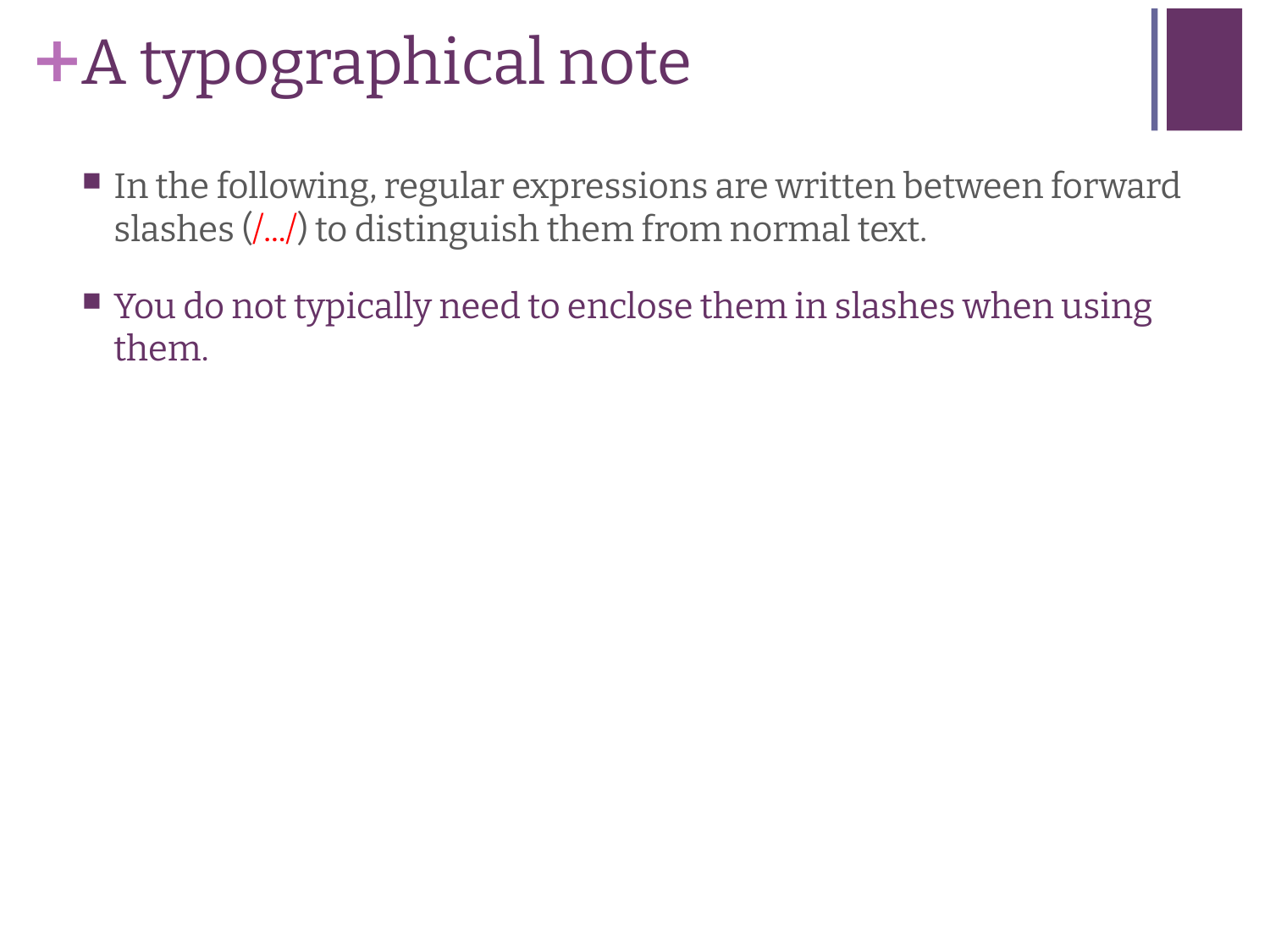

# A typographical note
In the following, regular expressions are written between forward slashes (/.../) to distinguish them from normal text.
You do not typically need to enclose them in slashes when using them.